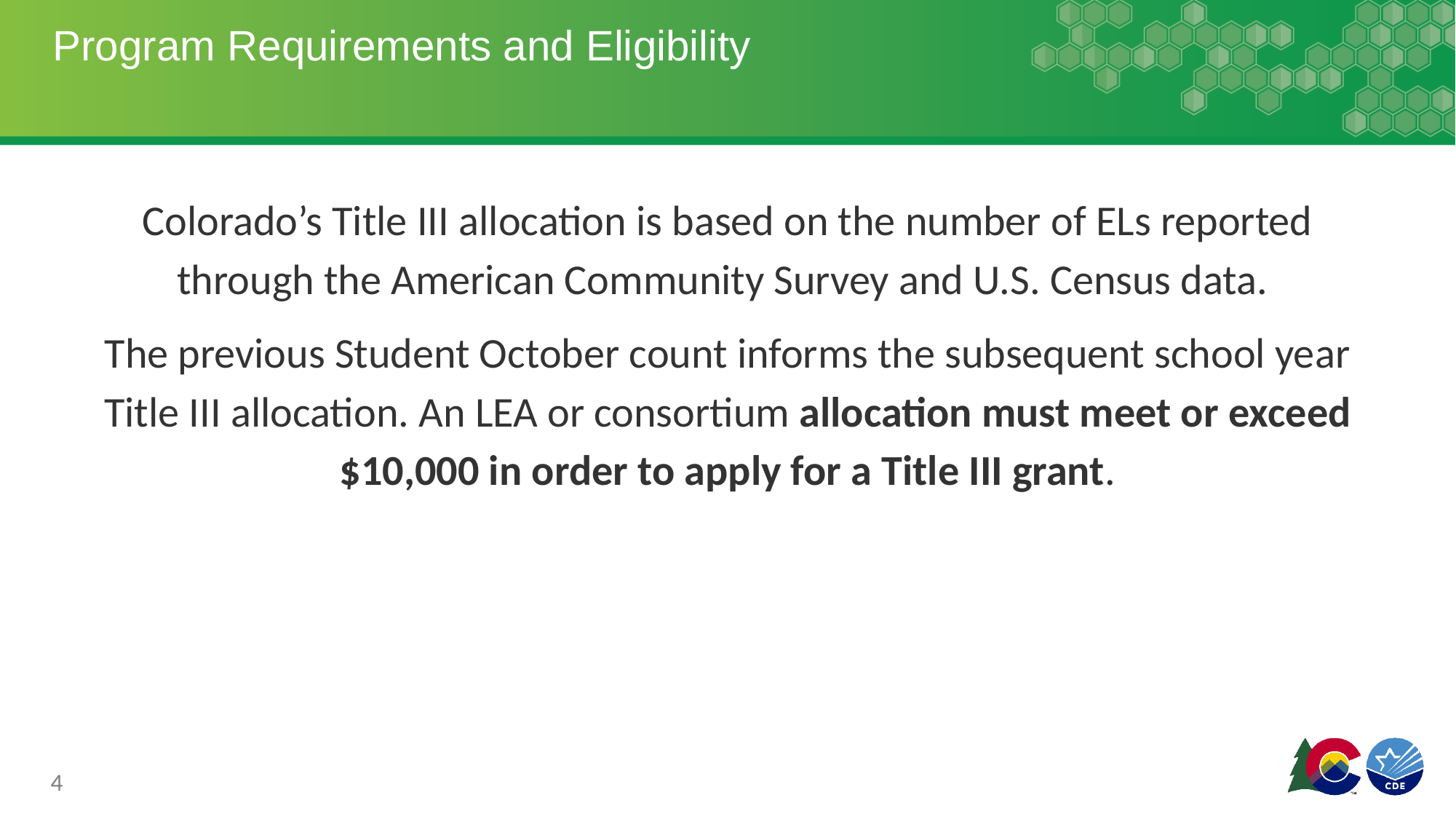

# Program Requirements and Eligibility

Colorado’s Title III allocation is based on the number of ELs reported through the American Community Survey and U.S. Census data.
The previous Student October count informs the subsequent school year Title III allocation. An LEA or consortium allocation must meet or exceed $10,000 in order to apply for a Title III grant.
4